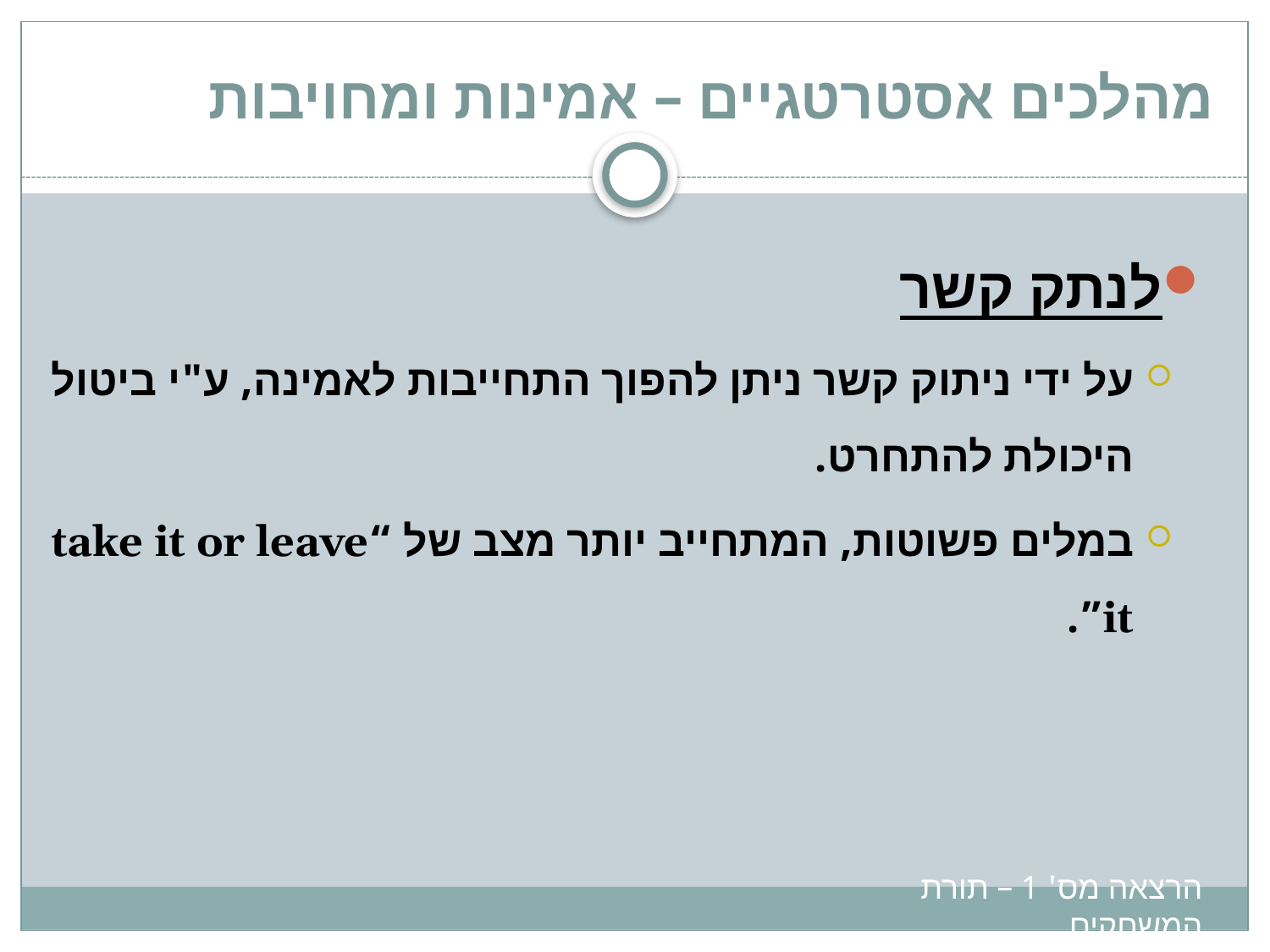

# מהלכים אסטרטגיים – אמינות ומחויבות
לנתק קשר
על ידי ניתוק קשר ניתן להפוך התחייבות לאמינה, ע"י ביטול היכולת להתחרט.
במלים פשוטות, המתחייב יותר מצב של “take it or leave it”.